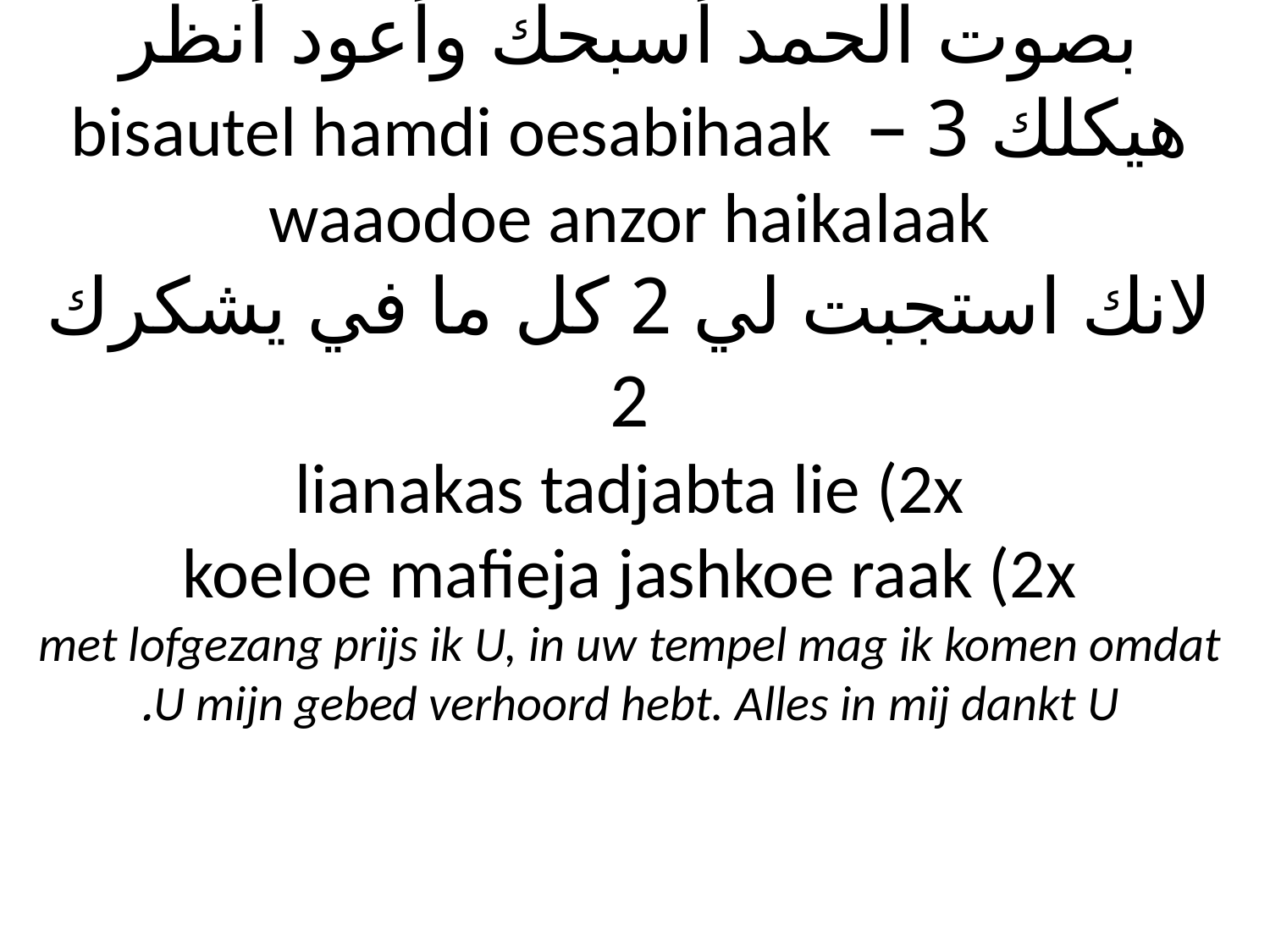

# بصوت الحمد أسبحك وأعود أنظر هيكلك 3 – bisautel hamdi oesabihaak waaodoe anzor haikalaak لانك استجبت لي 2 كل ما في يشكرك 2 lianakas tadjabta lie (2x koeloe mafieja jashkoe raak (2x met lofgezang prijs ik U, in uw tempel mag ik komen omdat U mijn gebed verhoord hebt. Alles in mij dankt U.